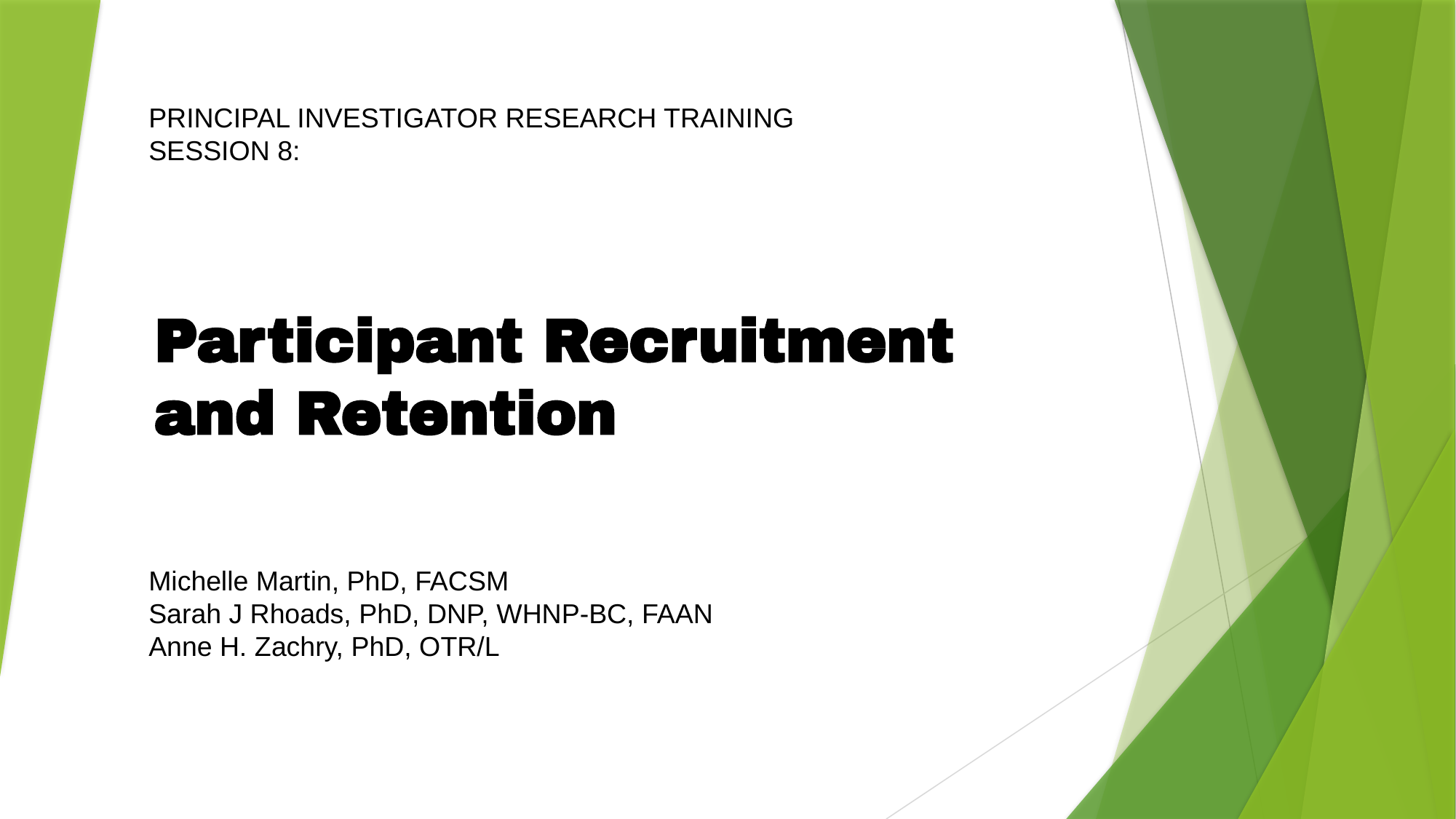

PRINCIPAL INVESTIGATOR RESEARCH TRAINING
SESSION 8:
# Participant Recruitment and Retention
Michelle Martin, PhD, FACSM​
Sarah J Rhoads, PhD, DNP, WHNP-BC, FAAN
Anne H. Zachry, PhD, OTR/L